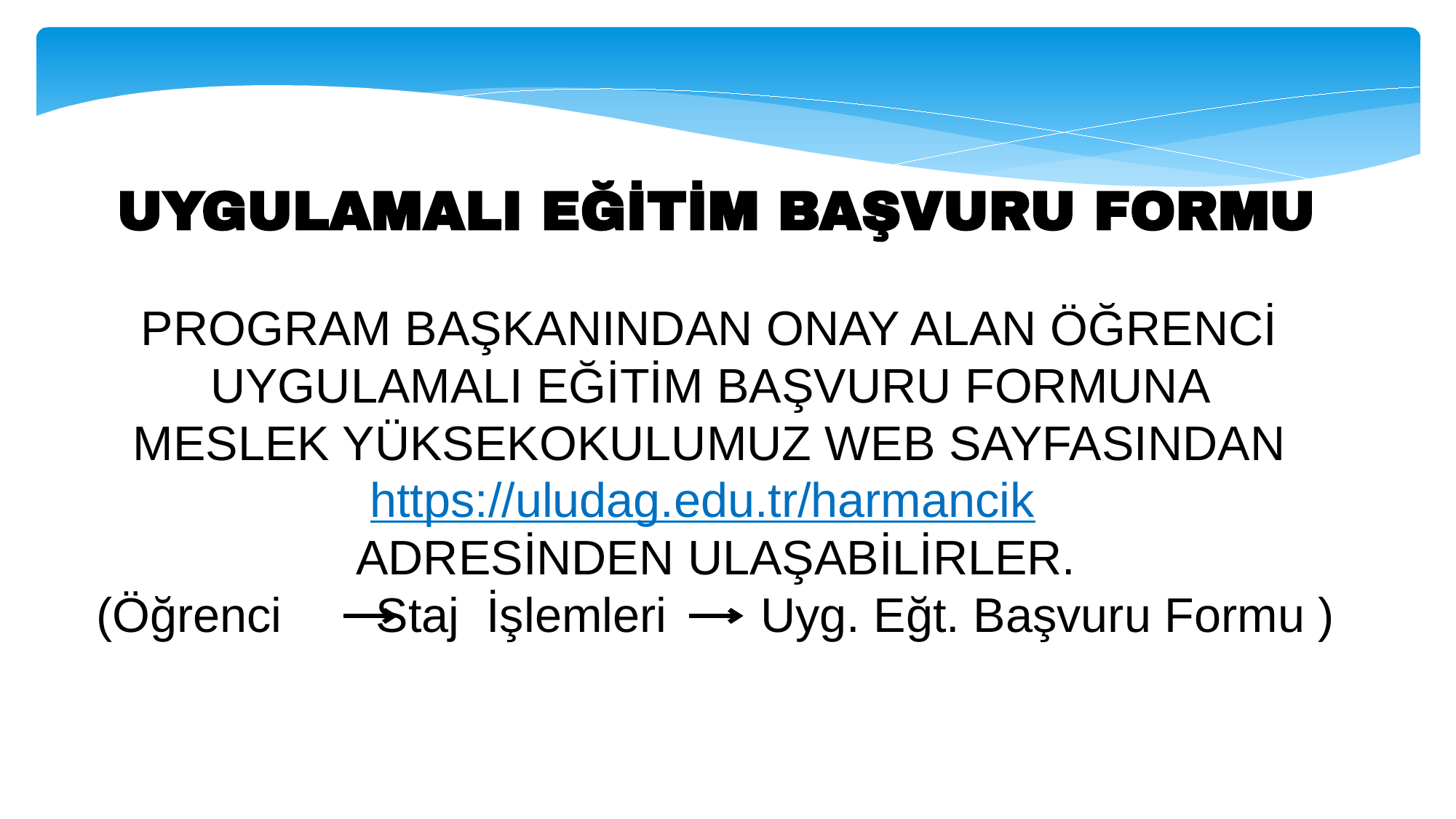

UYGULAMALI EĞİTİM BAŞVURU FORMU

PROGRAM BAŞKANINDAN ONAY ALAN ÖĞRENCİ
UYGULAMALI EĞİTİM BAŞVURU FORMUNA
MESLEK YÜKSEKOKULUMUZ WEB SAYFASINDAN
https://uludag.edu.tr/harmancik
ADRESİNDEN ULAŞABİLİRLER.
(Öğrenci       Staj  İşlemleri       Uyg. Eğt. Başvuru Formu )